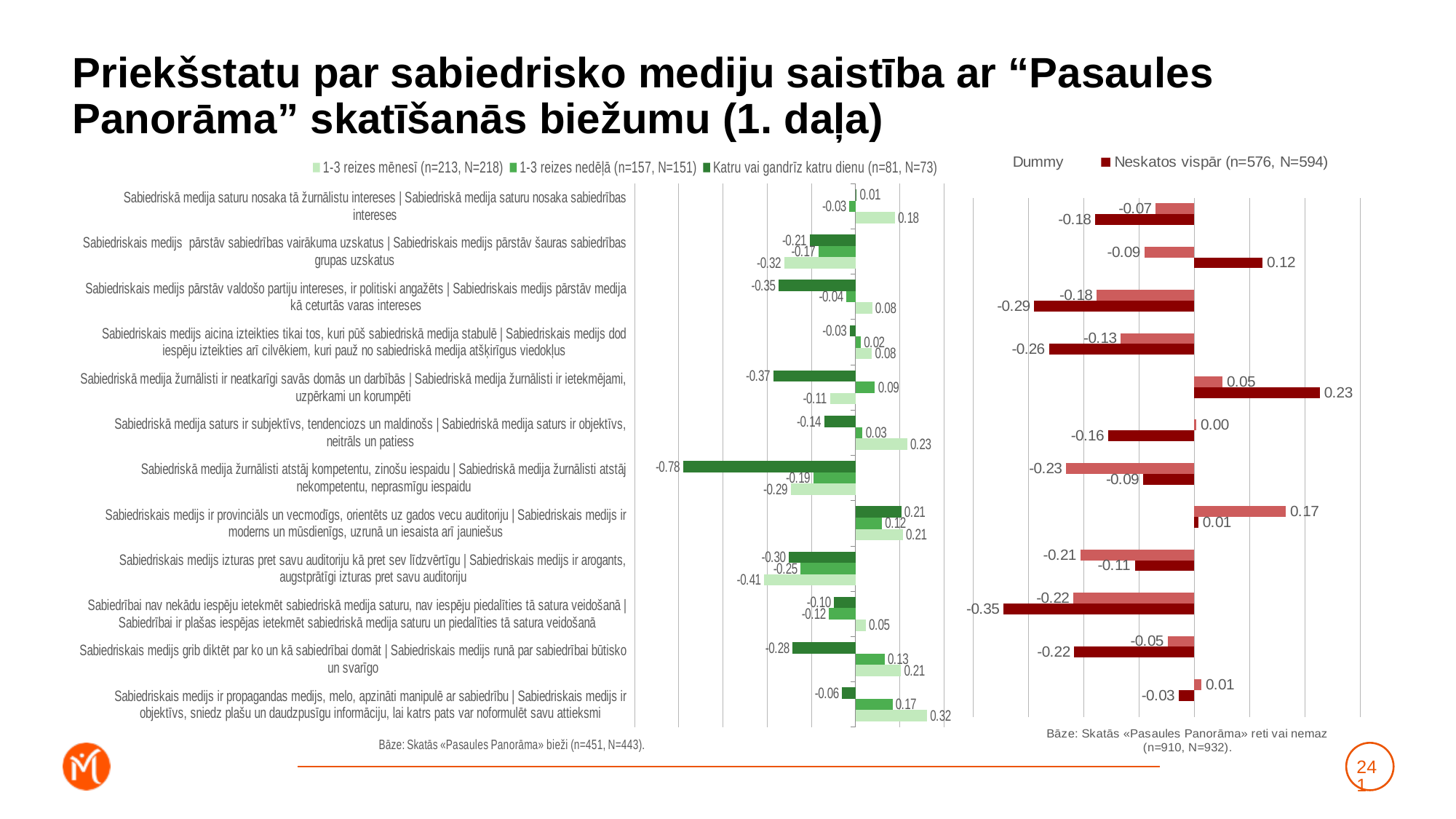

# Priekšstatu par sabiedrisko mediju saistība ar “Pasaules Panorāma” skatīšanās biežumu (1. daļa)

### Chart

| Category | Katru vai gandrīz katru dienu (n=81, N=73) | 1-3 reizes nedēļā (n=157, N=151) | 1-3 reizes mēnesī (n=213, N=218) |
|---|---|---|---|
| Sabiedriskā medija saturu nosaka tā žurnālistu intereses | Sabiedriskā medija saturu nosaka sabiedrības intereses | 0.005588522316382453 | -0.027049547821671335 | 0.17839602683389766 |
| Sabiedriskais medijs  pārstāv sabiedrības vairākuma uzskatus | Sabiedriskais medijs pārstāv šauras sabiedrības grupas uzskatus | -0.20722780259605808 | -0.16727952330990822 | -0.3230100529715961 |
| Sabiedriskais medijs pārstāv valdošo partiju intereses, ir politiski angažēts | Sabiedriskais medijs pārstāv medija kā ceturtās varas intereses | -0.34744164613362805 | -0.04146565827585879 | 0.07578403353919921 |
| Sabiedriskais medijs aicina izteikties tikai tos, kuri pūš sabiedriskā medija stabulē | Sabiedriskais medijs dod iespēju izteikties arī cilvēkiem, kuri pauž no sabiedriskā medija atšķirīgus viedokļus | -0.025790144696498003 | 0.02412897600917371 | 0.0752153393531423 |
| Sabiedriskā medija žurnālisti ir neatkarīgi savās domās un darbībās | Sabiedriskā medija žurnālisti ir ietekmējami, uzpērkami un korumpēti | -0.37251865348740926 | 0.08843341334238003 | -0.11466705346791313 |
| Sabiedriskā medija saturs ir subjektīvs, tendenciozs un maldinošs | Sabiedriskā medija saturs ir objektīvs, neitrāls un patiess | -0.14141885066284002 | 0.03217443374987107 | 0.23427721215053318 |
| Sabiedriskā medija žurnālisti atstāj kompetentu, zinošu iespaidu | Sabiedriskā medija žurnālisti atstāj nekompetentu, neprasmīgu iespaidu | -0.7806810419526893 | -0.19069850883195483 | -0.29292412534461804 |
| Sabiedriskais medijs ir provinciāls un vecmodīgs, orientēts uz gados vecu auditoriju | Sabiedriskais medijs ir moderns un mūsdienīgs, uzrunā un iesaista arī jauniešus | 0.20741101958538574 | 0.11988403647411962 | 0.21466403724079777 |
| Sabiedriskais medijs izturas pret savu auditoriju kā pret sev līdzvērtīgu | Sabiedriskais medijs ir arogants, augstprātīgi izturas pret savu auditoriju | -0.30182845132964636 | -0.24803961636040295 | -0.4131906706824887 |
| Sabiedrībai nav nekādu iespēju ietekmēt sabiedriskā medija saturu, nav iespēju piedalīties tā satura veidošanā | Sabiedrībai ir plašas iespējas ietekmēt sabiedriskā medija saturu un piedalīties tā satura veidošanā | -0.09636397334918767 | -0.11931238392314425 | 0.04687362838231623 |
| Sabiedriskais medijs grib diktēt par ko un kā sabiedrībai domāt | Sabiedriskais medijs runā par sabiedrībai būtisko un svarīgo | -0.28477793701608456 | 0.1320165419342601 | 0.20628801635410773 |
| Sabiedriskais medijs ir propagandas medijs, melo, apzināti manipulē ar sabiedrību | Sabiedriskais medijs ir objektīvs, sniedz plašu un daudzpusīgu informāciju, lai katrs pats var noformulēt savu attieksmi | -0.060636815799204796 | 0.16744778721100256 | 0.32384730230794145 |

### Chart

| Category | Retāk (n=334, N=338) | Neskatos vispār (n=576, N=594) | Dummy |
|---|---|---|---|
| Sabiedriskā medija saturu nosaka tā žurnālistu intereses | Sabiedriskā medija saturu nosaka sabiedrības intereses | -0.07003546243362745 | -0.17906764302964442 | 0.001 |
| Sabiedriskais medijs  pārstāv sabiedrības vairākuma uzskatus | Sabiedriskais medijs pārstāv šauras sabiedrības grupas uzskatus | -0.09056449126849633 | 0.12383162399513478 | 0.001 |
| Sabiedriskais medijs pārstāv valdošo partiju intereses, ir politiski angažēts | Sabiedriskais medijs pārstāv medija kā ceturtās varas intereses | -0.17674194340969387 | -0.28981671094398126 | 0.001 |
| Sabiedriskais medijs aicina izteikties tikai tos, kuri pūš sabiedriskā medija stabulē | Sabiedriskais medijs dod iespēju izteikties arī cilvēkiem, kuri pauž no sabiedriskā medija atšķirīgus viedokļus | -0.13335782134900556 | -0.2632088173851293 | 0.001 |
| Sabiedriskā medija žurnālisti ir neatkarīgi savās domās un darbībās | Sabiedriskā medija žurnālisti ir ietekmējami, uzpērkami un korumpēti | 0.05103054555777006 | 0.22730751017105108 | 0.001 |
| Sabiedriskā medija saturs ir subjektīvs, tendenciozs un maldinošs | Sabiedriskā medija saturs ir objektīvs, neitrāls un patiess | 0.0036402958017618756 | -0.1561984907416253 | 0.001 |
| Sabiedriskā medija žurnālisti atstāj kompetentu, zinošu iespaidu | Sabiedriskā medija žurnālisti atstāj nekompetentu, neprasmīgu iespaidu | -0.23198597995576412 | -0.09277918730870831 | 0.001 |
| Sabiedriskais medijs ir provinciāls un vecmodīgs, orientēts uz gados vecu auditoriju | Sabiedriskais medijs ir moderns un mūsdienīgs, uzrunā un iesaista arī jauniešus | 0.1657385500634709 | 0.0073922650916513856 | 0.001 |
| Sabiedriskais medijs izturas pret savu auditoriju kā pret sev līdzvērtīgu | Sabiedriskais medijs ir arogants, augstprātīgi izturas pret savu auditoriju | -0.2063044840011207 | -0.10784079784996155 | 0.001 |
| Sabiedrībai nav nekādu iespēju ietekmēt sabiedriskā medija saturu, nav iespēju piedalīties tā satura veidošanā | Sabiedrībai ir plašas iespējas ietekmēt sabiedriskā medija saturu un piedalīties tā satura veidošanā | -0.21858799179629132 | -0.34556426602053925 | 0.001 |
| Sabiedriskais medijs grib diktēt par ko un kā sabiedrībai domāt | Sabiedriskais medijs runā par sabiedrībai būtisko un svarīgo | -0.04814874016688094 | -0.21736981677815226 | 0.001 |
| Sabiedriskais medijs ir propagandas medijs, melo, apzināti manipulē ar sabiedrību | Sabiedriskais medijs ir objektīvs, sniedz plašu un daudzpusīgu informāciju, lai katrs pats var noformulēt savu attieksmi | 0.012921342273222565 | -0.02810125174482857 | 0.001 |
241